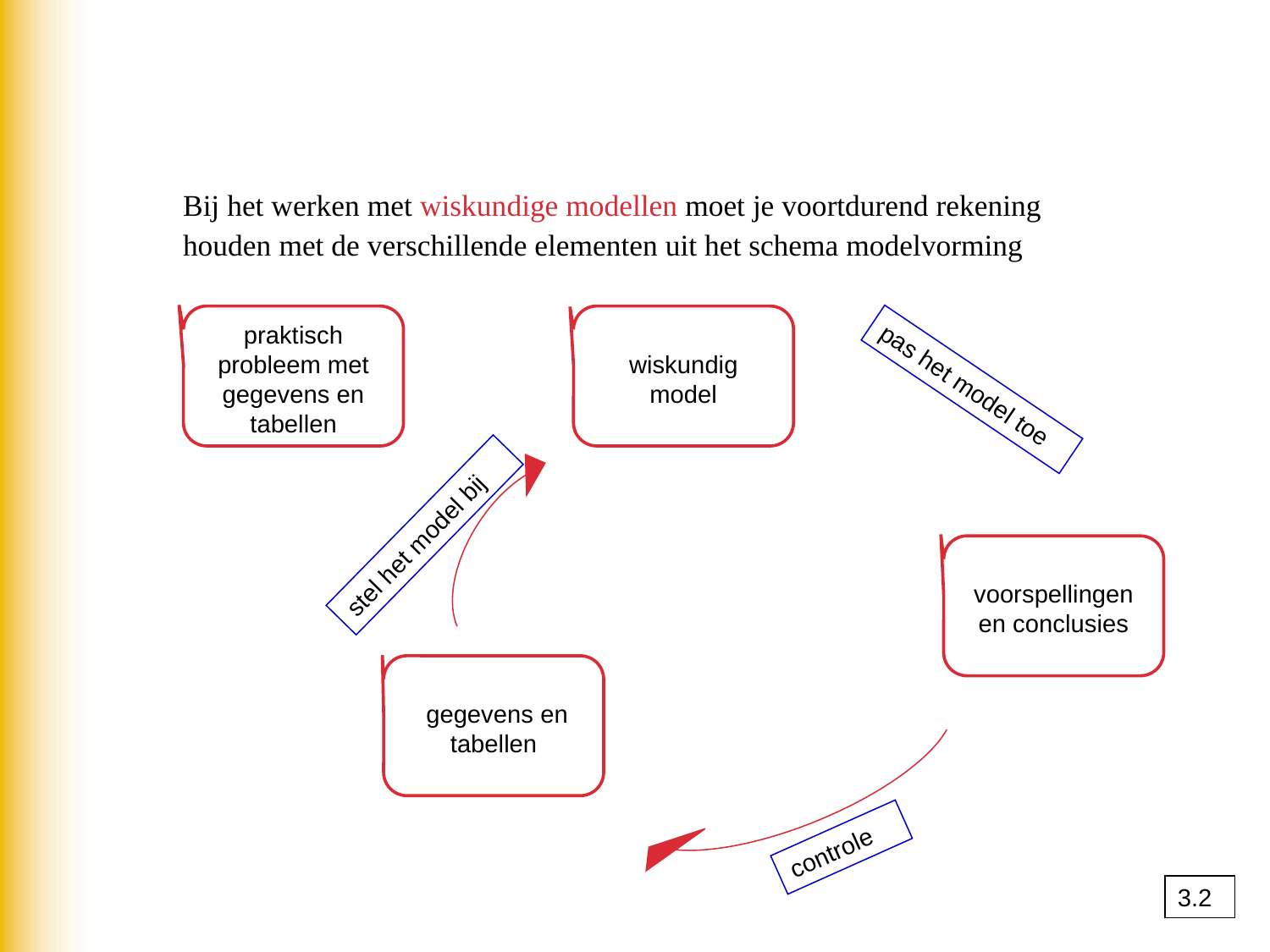

Bij het werken met wiskundige modellen moet je voortdurend rekening houden met de verschillende elementen uit het schema modelvorming
praktisch probleem met gegevens en tabellen

wiskundig model
pas het model toe

stel het model bij

voorspellingen en conclusies

 gegevens en tabellen

controle
3.2